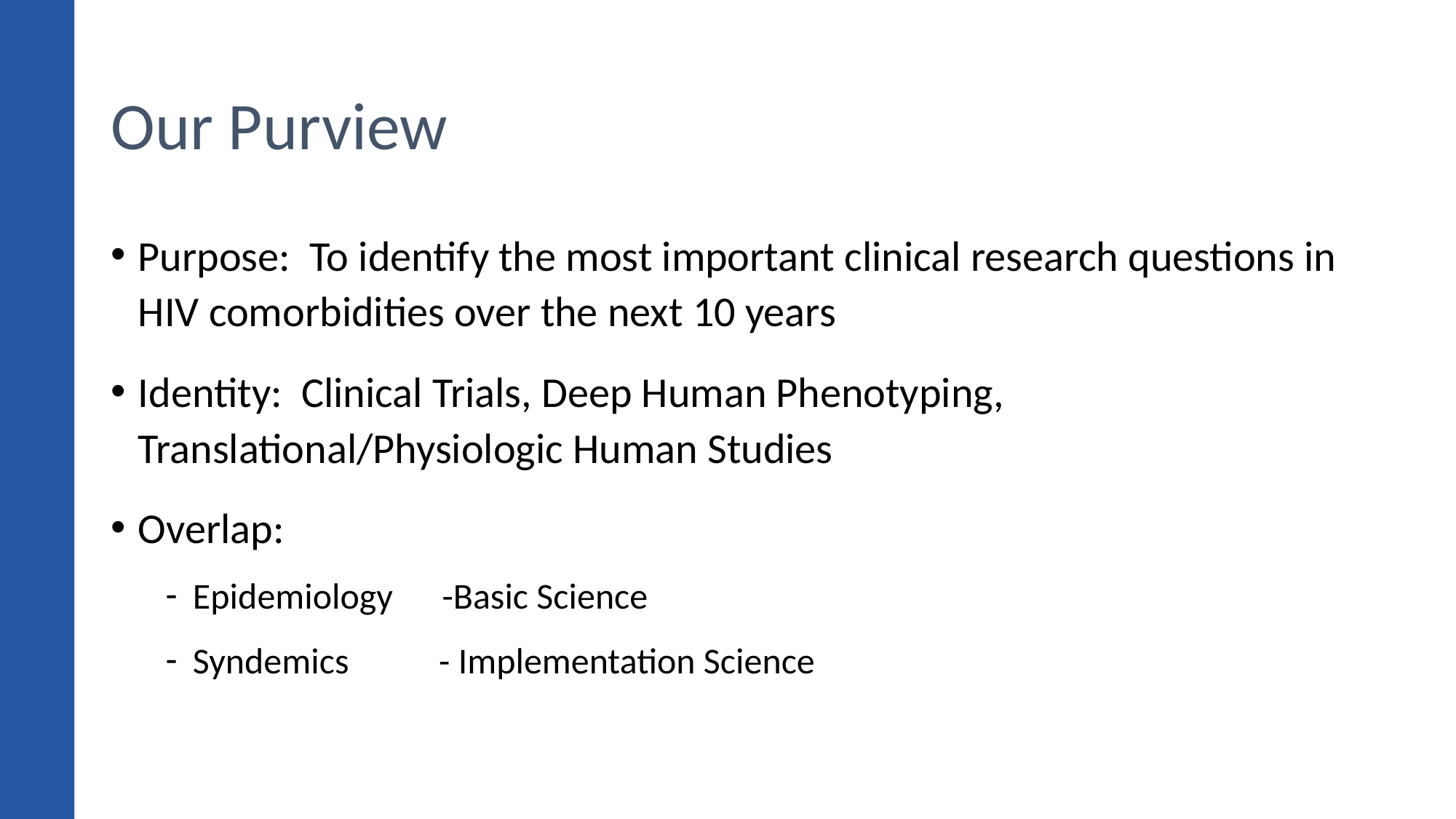

# Our Purview
Purpose:  To identify the most important clinical research questions in HIV comorbidities over the next 10 years
Identity:  Clinical Trials, Deep Human Phenotyping, Translational/Physiologic Human Studies
Overlap:
Epidemiology      -Basic Science
Syndemics           - Implementation Science